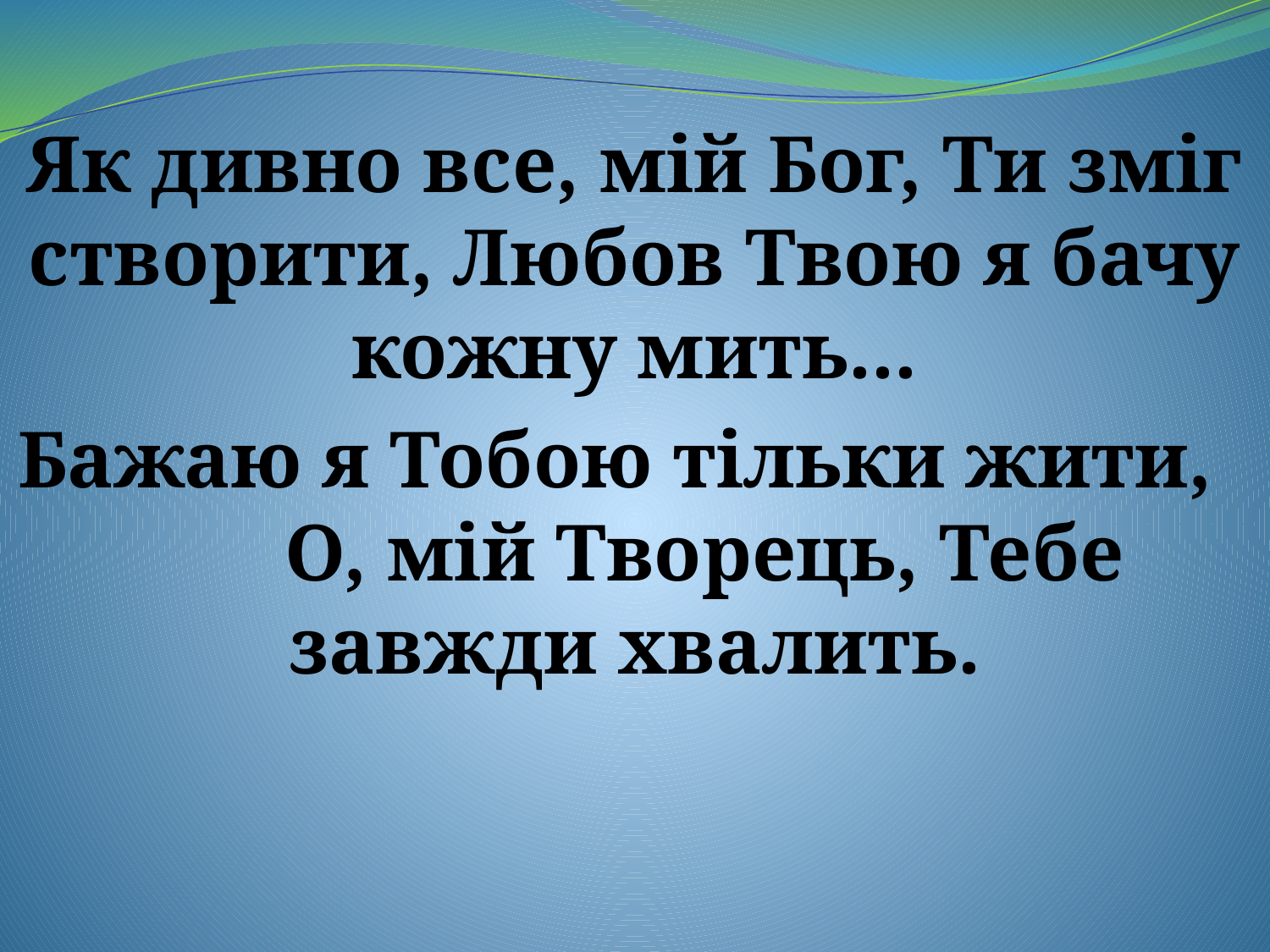

Як дивно все, мій Бог, Ти зміг створити, Любов Твою я бачу кожну мить...
Бажаю я Тобою тільки жити,          О, мій Творець, Тебе завжди хвалить.